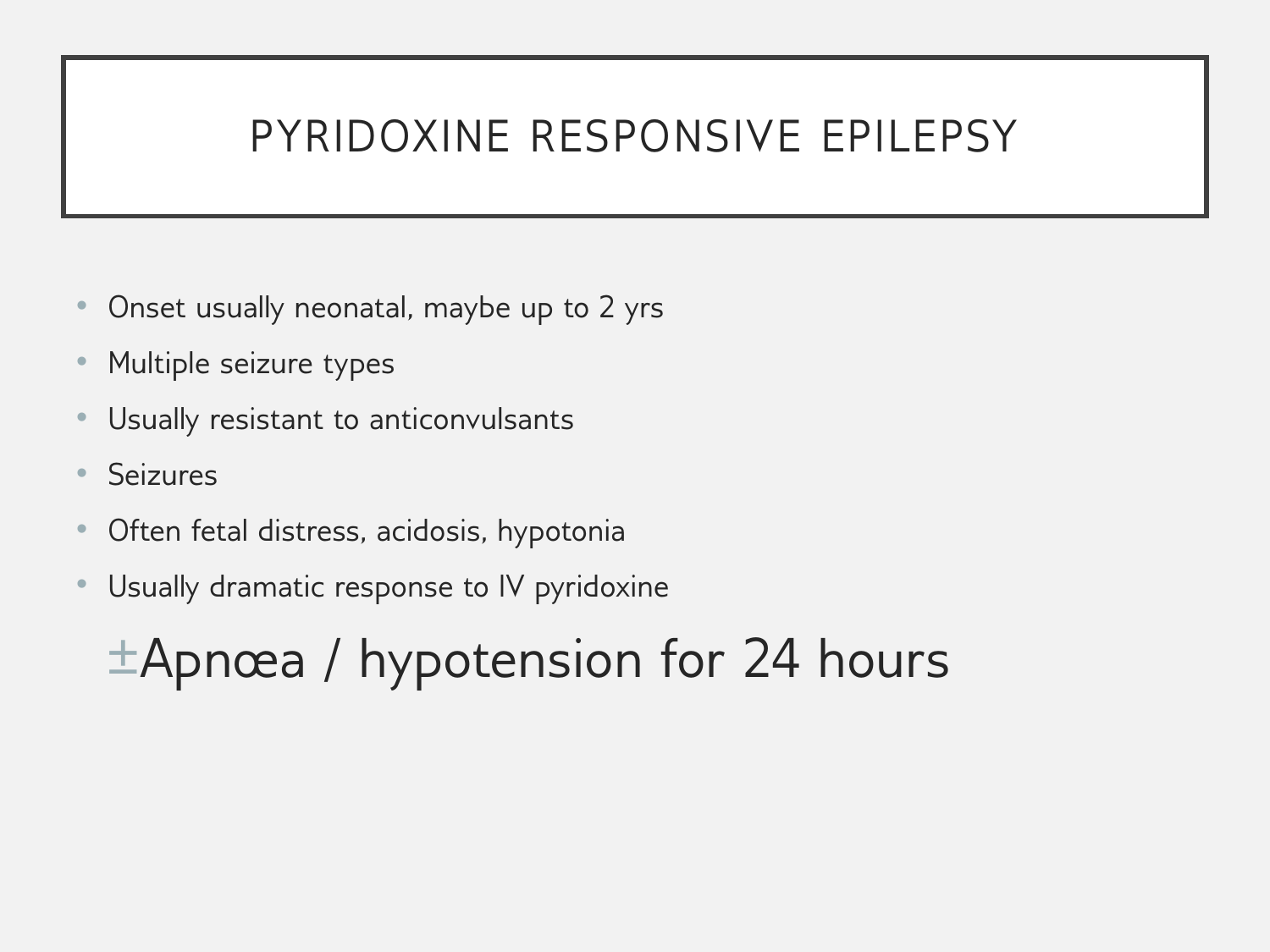

Pyridoxine responsive epilepsy
Onset usually neonatal, maybe up to 2 yrs
Multiple seizure types
Usually resistant to anticonvulsants
Seizures
Often fetal distress, acidosis, hypotonia
Usually dramatic response to IV pyridoxine
Apnoea / hypotension for 24 hours